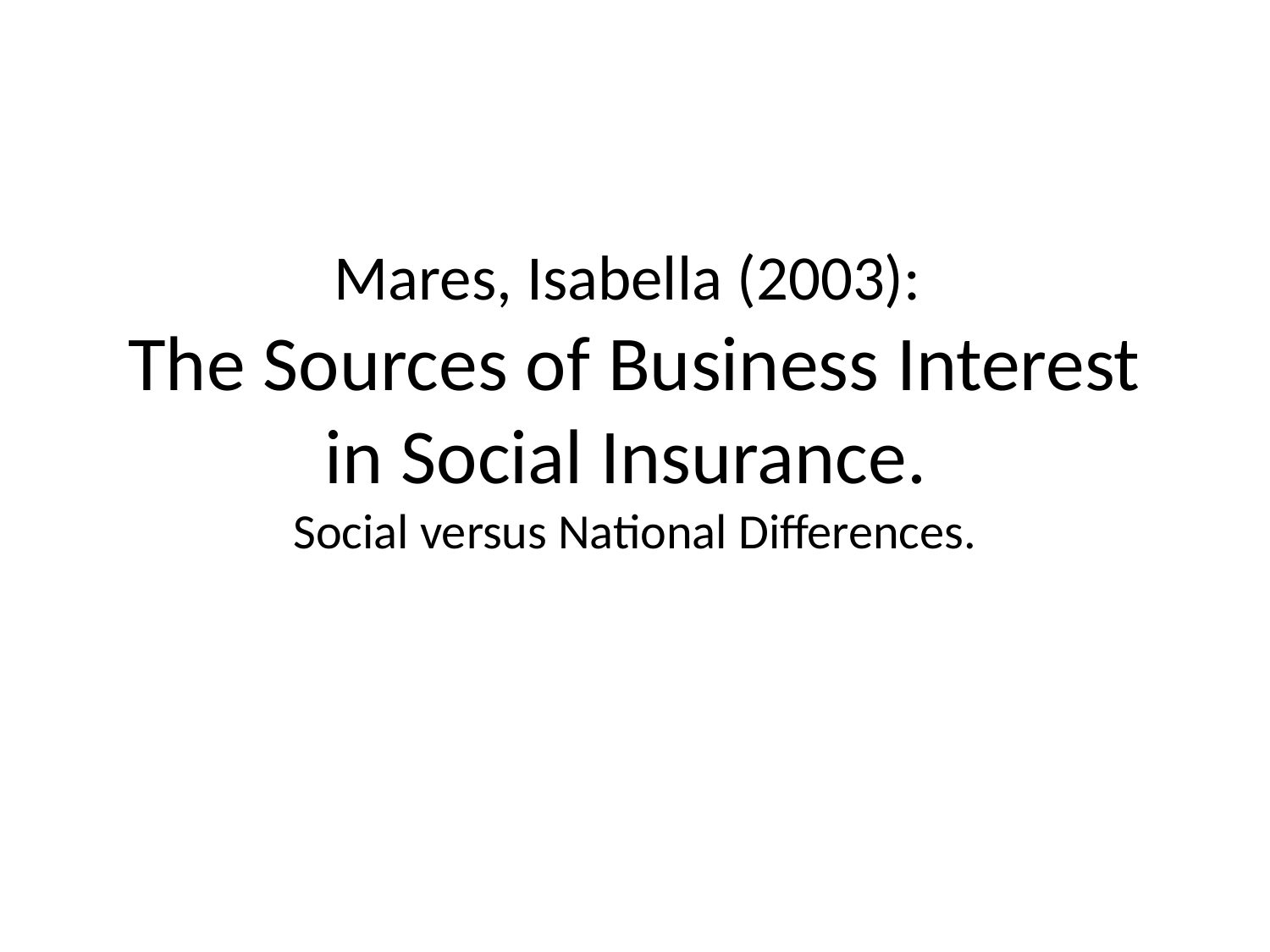

# Mares, Isabella (2003): The Sources of Business Interest in Social Insurance. Social versus National Differences.